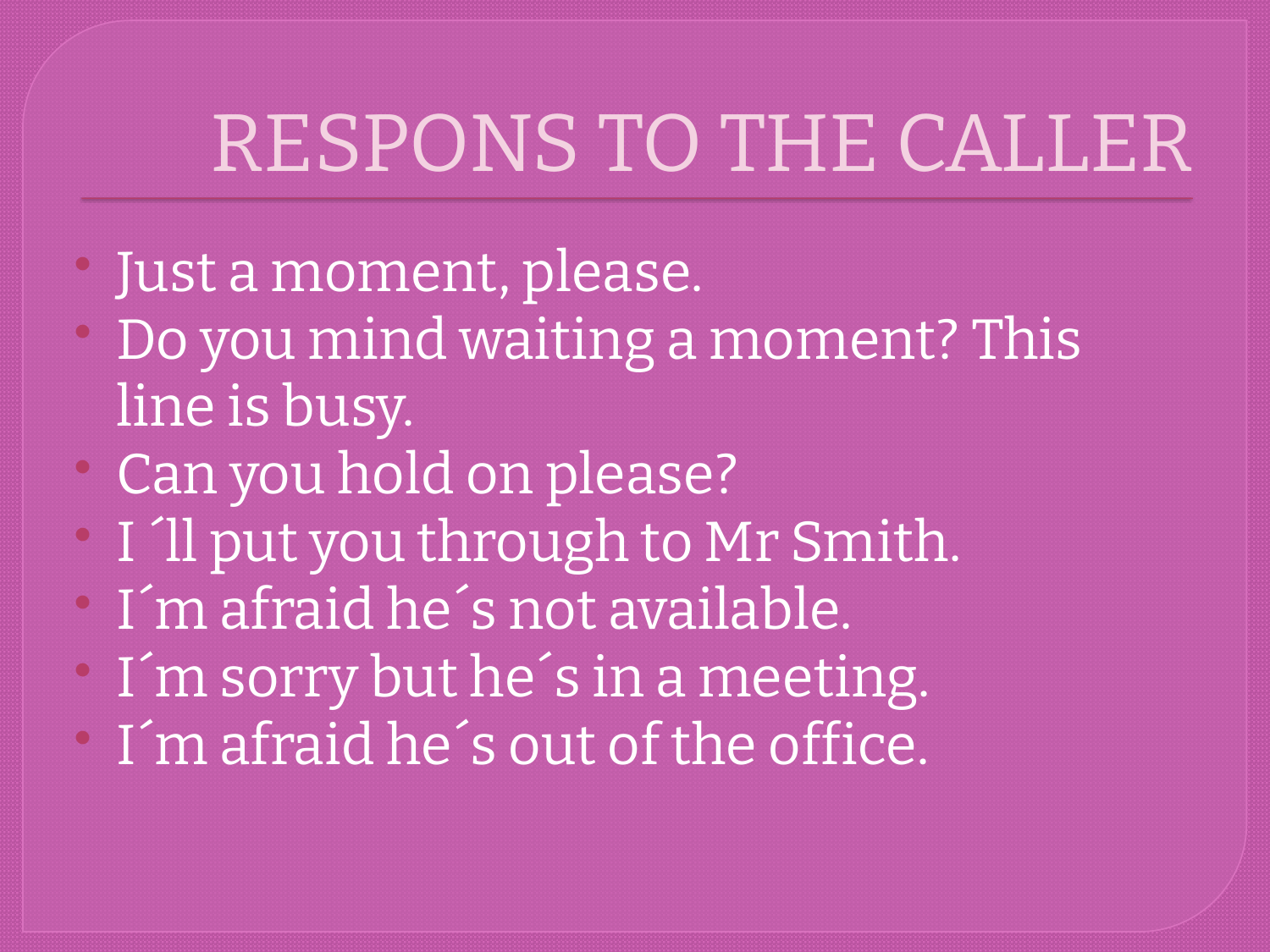

# RESPONS TO THE CALLER
Just a moment, please.
Do you mind waiting a moment? This line is busy.
Can you hold on please?
I ´ll put you through to Mr Smith.
I´m afraid he´s not available.
I´m sorry but he´s in a meeting.
I´m afraid he´s out of the office.